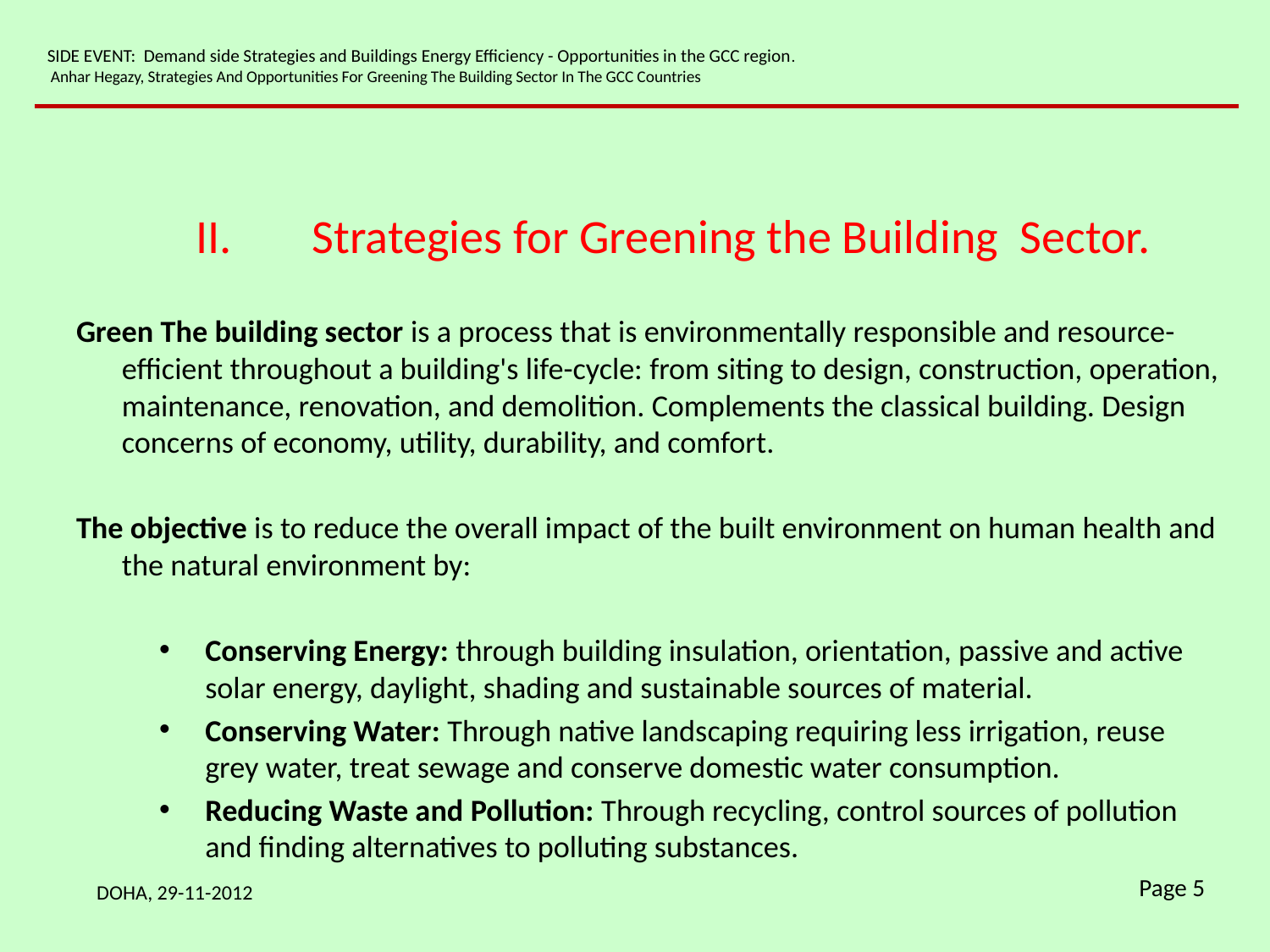

SIDE EVENT:  Demand side Strategies and Buildings Energy Efficiency - Opportunities in the GCC region.
 Anhar Hegazy, Strategies And Opportunities For Greening The Building Sector In The GCC Countries

Strategies for Greening the Building  Sector.

Green The building sector is a process that is environmentally responsible and resource-efficient throughout a building's life-cycle: from siting to design, construction, operation, maintenance, renovation, and demolition. Complements the classical building. Design concerns of economy, utility, durability, and comfort.

The objective is to reduce the overall impact of the built environment on human health and the natural environment by:

Conserving Energy: through building insulation, orientation, passive and active solar energy, daylight, shading and sustainable sources of material.
Conserving Water: Through native landscaping requiring less irrigation, reuse grey water, treat sewage and conserve domestic water consumption.
Reducing Waste and Pollution: Through recycling, control sources of pollution and finding alternatives to polluting substances.
DOHA, 29-11-2012
Page 5